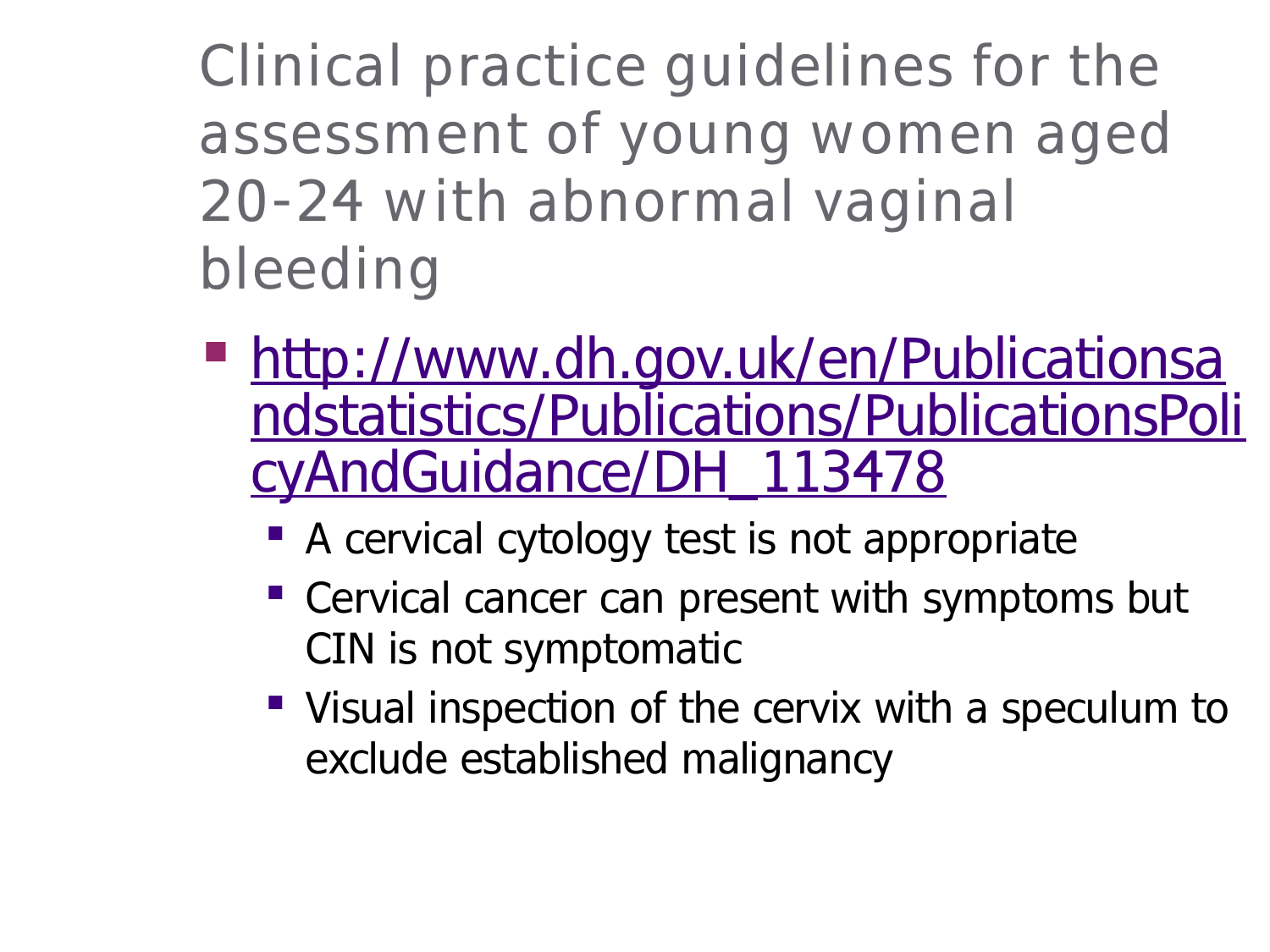

Clinical practice guidelines for the assessment of young women aged 20-24 with abnormal vaginal bleeding
http://www.dh.gov.uk/en/Publicationsandstatistics/Publications/PublicationsPolicyAndGuidance/DH_113478
A cervical cytology test is not appropriate
Cervical cancer can present with symptoms but CIN is not symptomatic
Visual inspection of the cervix with a speculum to exclude established malignancy